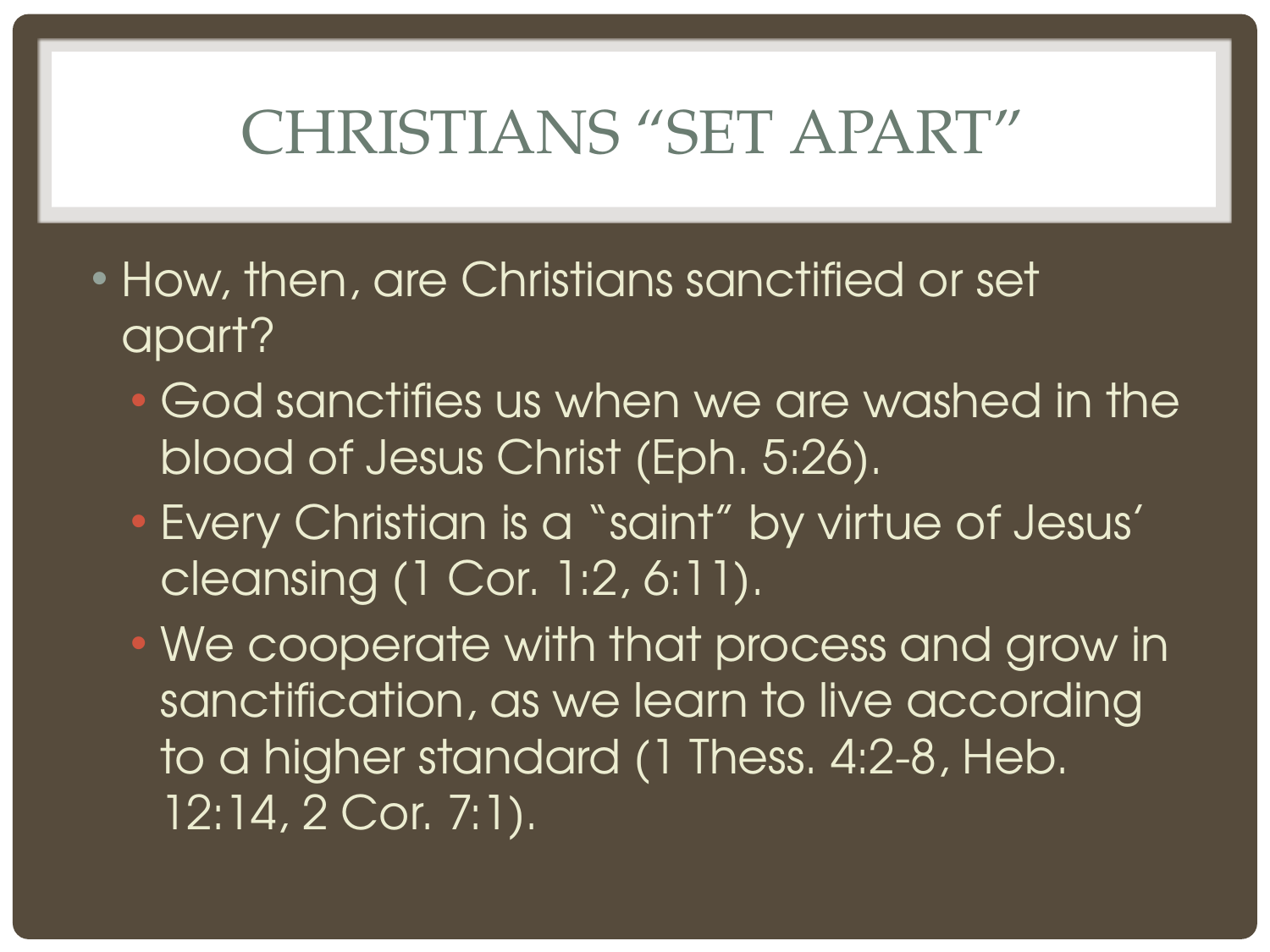

# Christians “Set Apart”
How, then, are Christians sanctified or set apart?
God sanctifies us when we are washed in the blood of Jesus Christ (Eph. 5:26).
Every Christian is a “saint” by virtue of Jesus’ cleansing (1 Cor. 1:2, 6:11).
We cooperate with that process and grow in sanctification, as we learn to live according to a higher standard (1 Thess. 4:2-8, Heb. 12:14, 2 Cor. 7:1).